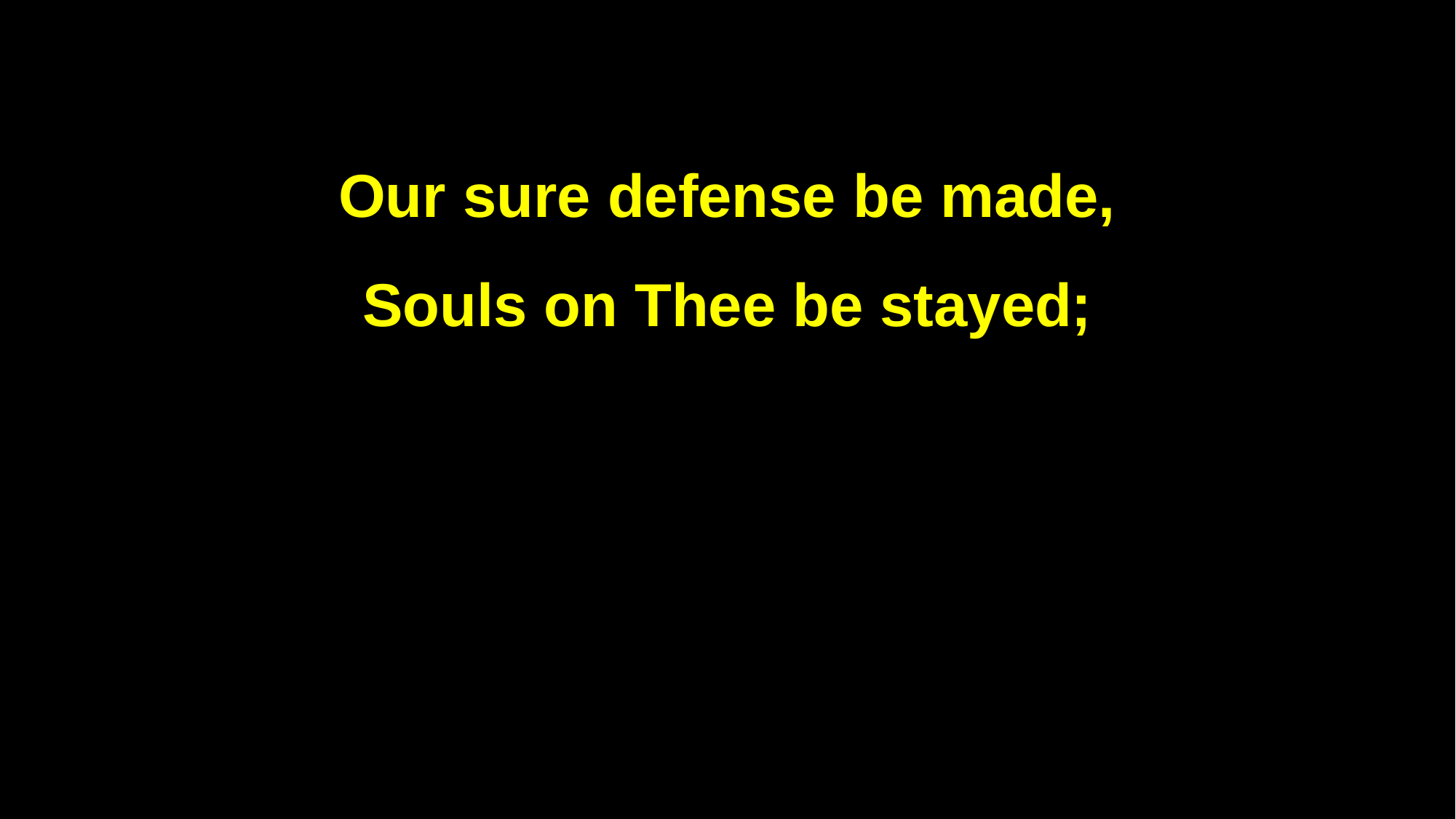

Our sure defense be made,
Souls on Thee be stayed;